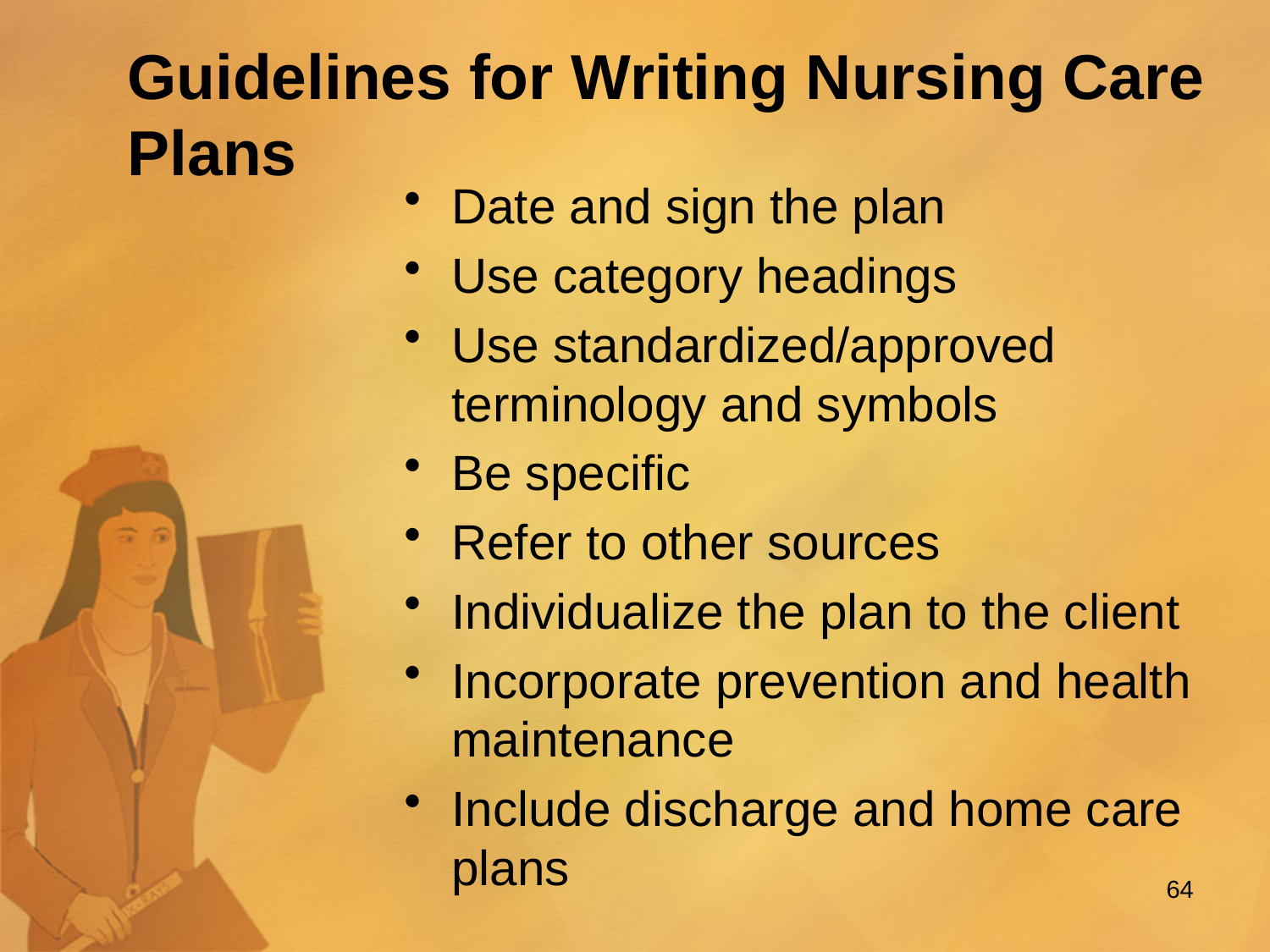

# Guidelines for Writing Nursing Care Plans
Date and sign the plan
Use category headings
Use standardized/approved terminology and symbols
Be specific
Refer to other sources
Individualize the plan to the client
Incorporate prevention and health maintenance
Include discharge and home care plans

64